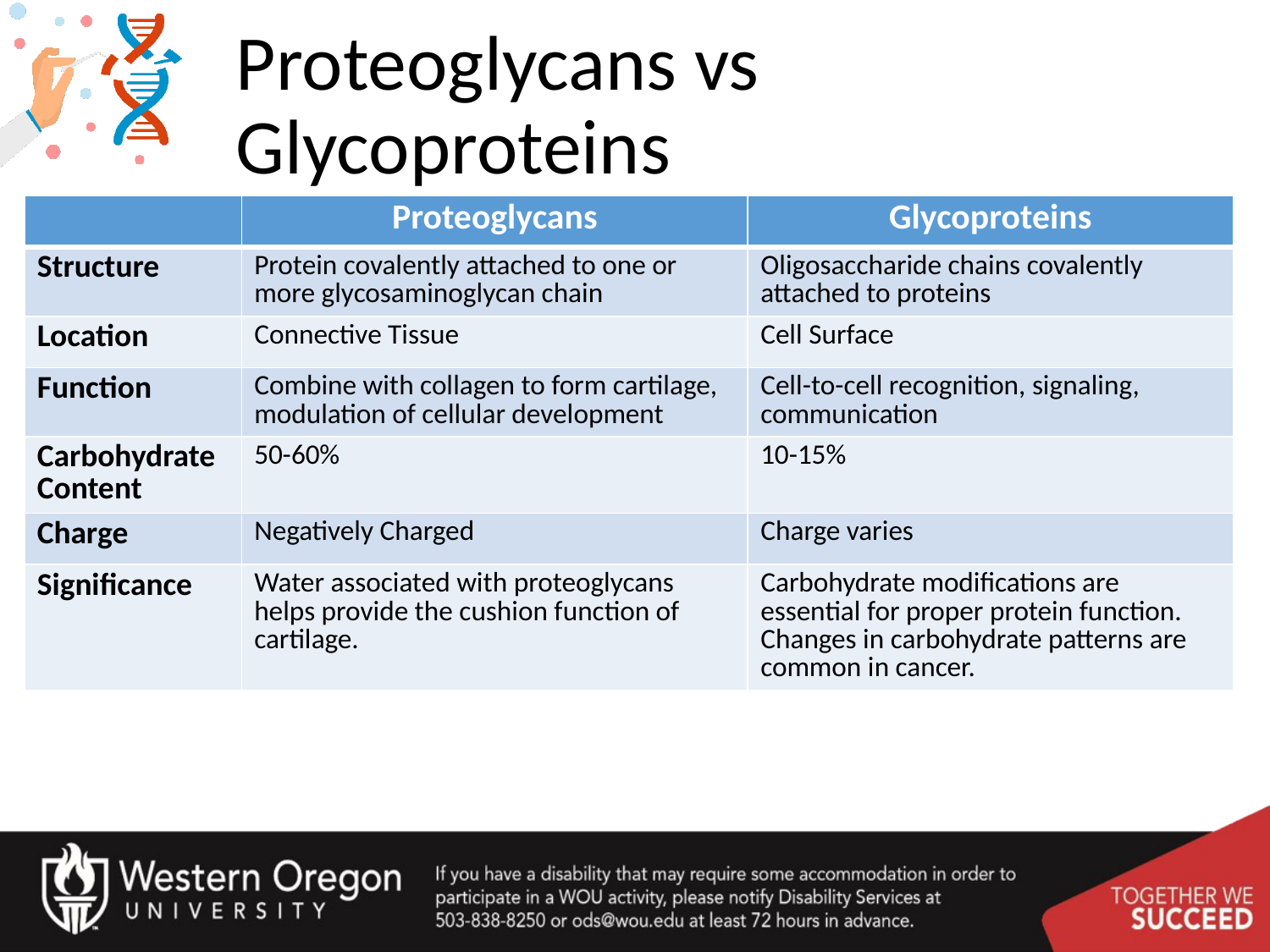

# Proteoglycans vs Glycoproteins
|  | Proteoglycans | Glycoproteins |
| --- | --- | --- |
| Structure | Protein covalently attached to one or more glycosaminoglycan chain | Oligosaccharide chains covalently attached to proteins |
| Location | Connective Tissue | Cell Surface |
| Function | Combine with collagen to form cartilage, modulation of cellular development | Cell-to-cell recognition, signaling, communication |
| Carbohydrate Content | 50-60% | 10-15% |
| Charge | Negatively Charged | Charge varies |
| Significance | Water associated with proteoglycans helps provide the cushion function of cartilage. | Carbohydrate modifications are essential for proper protein function. Changes in carbohydrate patterns are common in cancer. |